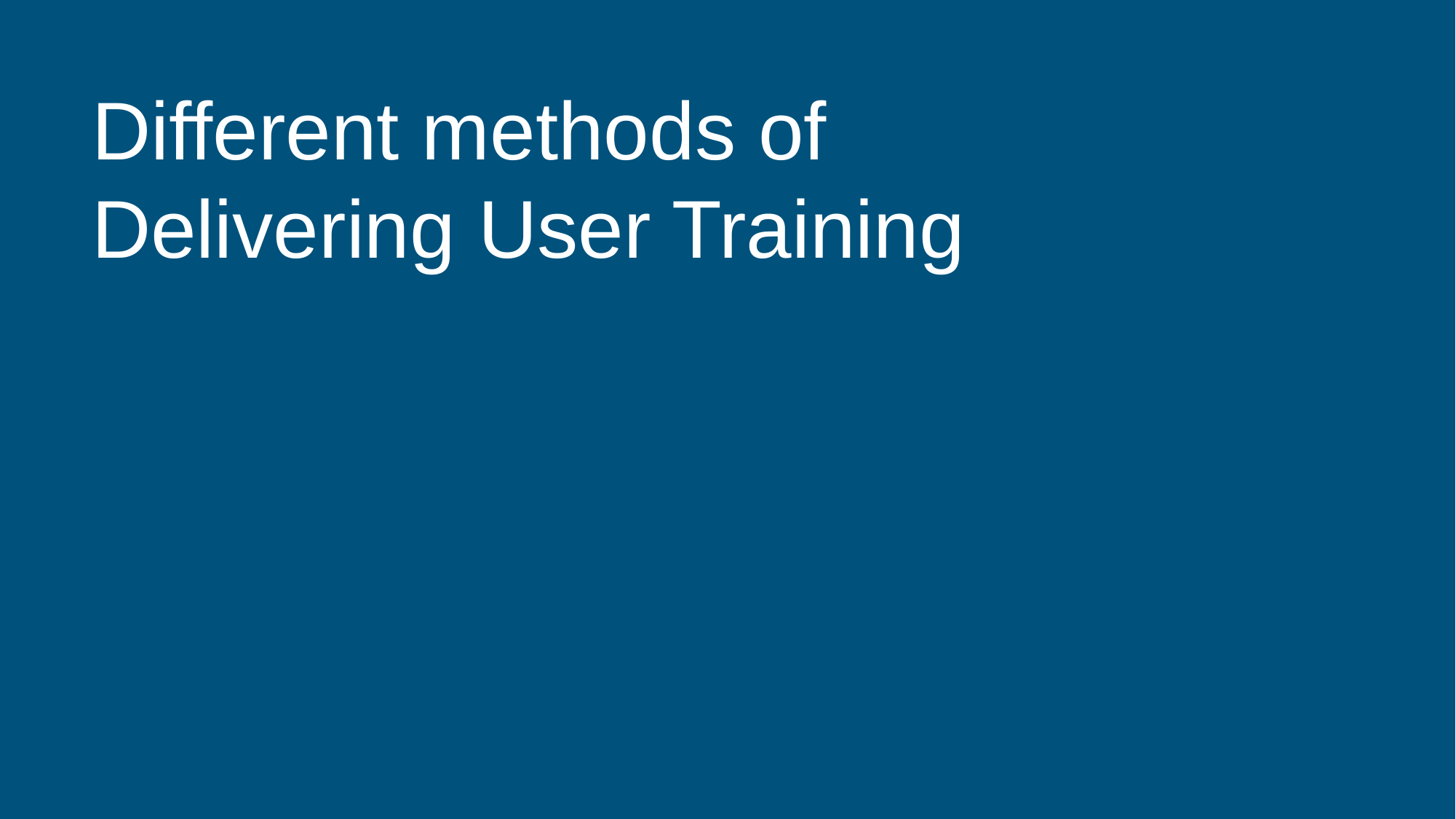

# Different methods of Delivering User Training